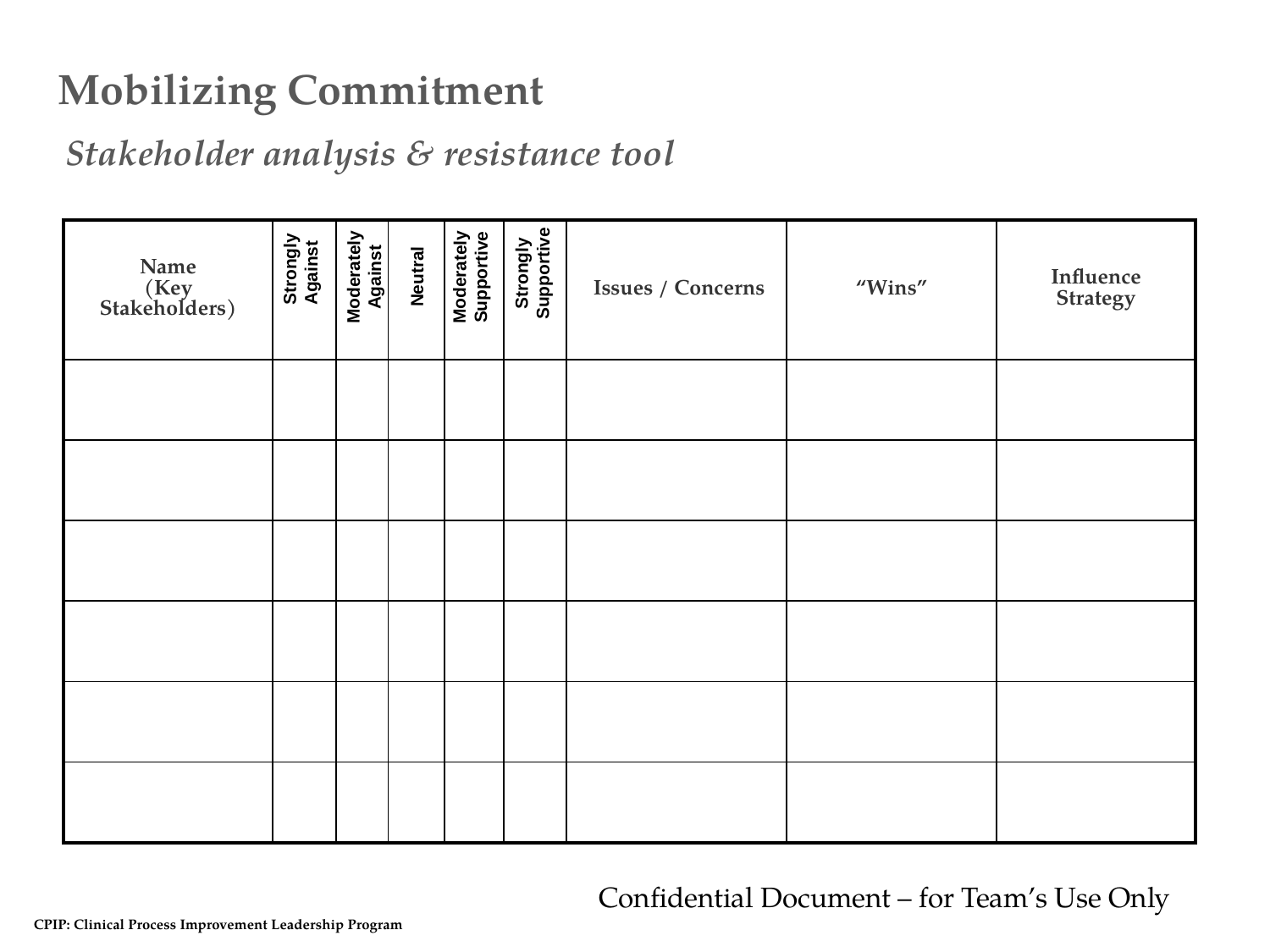

Mobilizing Commitment
Stakeholder analysis & resistance tool
| Name (Key Stakeholders) |  |  |  |  |  | Issues / Concerns | “Wins” | Influence Strategy |
| --- | --- | --- | --- | --- | --- | --- | --- | --- |
|  |  |  |  |  |  |  |  |  |
|  |  |  |  |  |  |  |  |  |
|  |  |  |  |  |  |  |  |  |
|  |  |  |  |  |  |  |  |  |
|  |  |  |  |  |  |  |  |  |
|  |  |  |  |  |  |  |  |  |
Strongly
Against
Strongly
Supportive
Moderately
Against
Moderately
Supportive
Neutral
Confidential Document – for Team’s Use Only
CPIP: Clinical Process Improvement Leadership Program